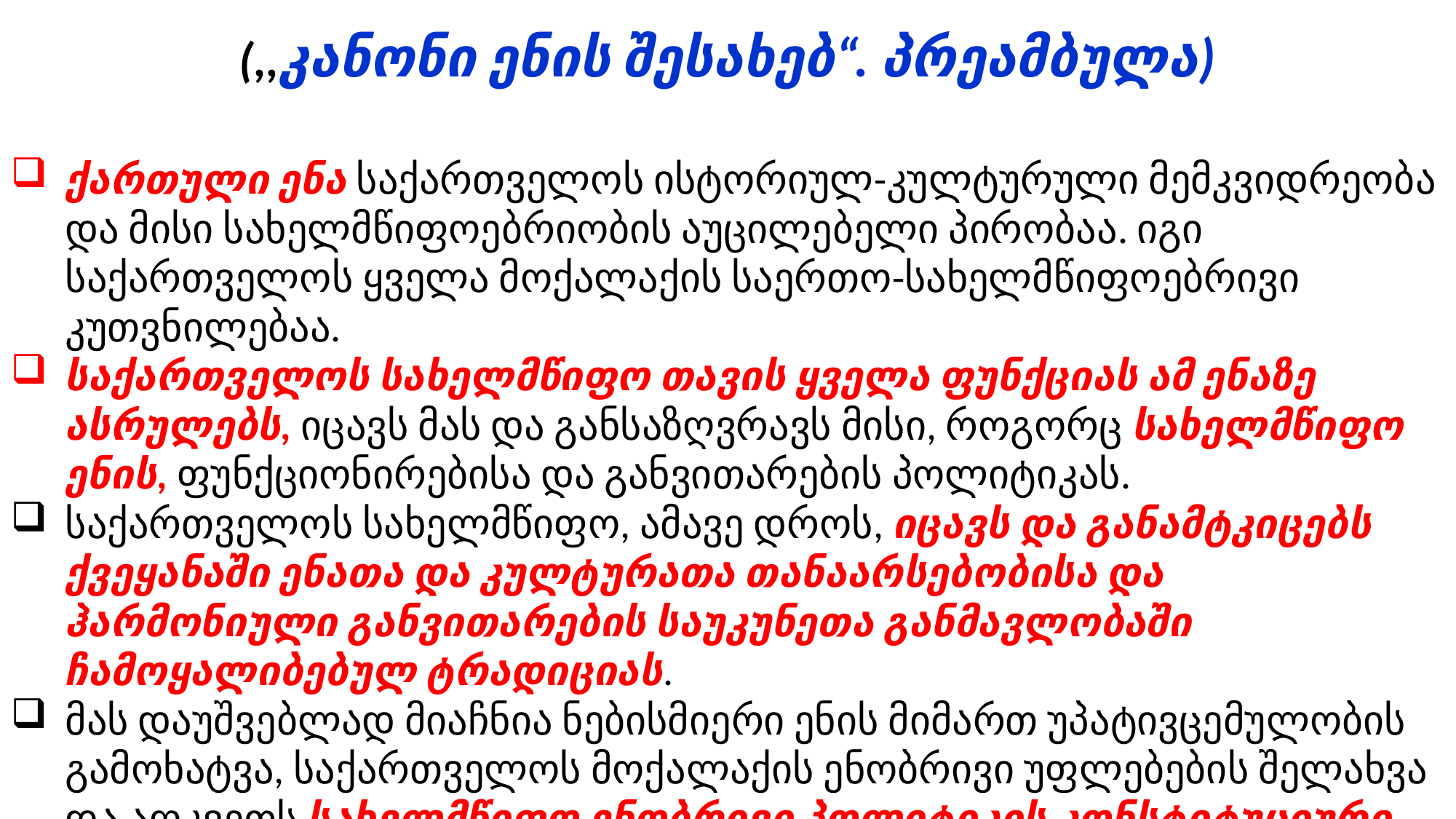

(,,კანონი ენის შესახებ“. პრეამბულა)

ქართული ენა საქართველოს ისტორიულ-კულტურული მემკვიდრეობა და მისი სახელმწიფოებრიობის აუცილებელი პირობაა. იგი საქართველოს ყველა მოქალაქის საერთო-სახელმწიფოებრივი კუთვნილებაა.
საქართველოს სახელმწიფო თავის ყველა ფუნქციას ამ ენაზე ასრულებს, იცავს მას და განსაზღვრავს მისი, როგორც სახელმწიფო ენის, ფუნქციონირებისა და განვითარების პოლიტიკას.
საქართველოს სახელმწიფო, ამავე დროს, იცავს და განამტკიცებს ქვეყანაში ენათა და კულტურათა თანაარსებობისა და ჰარმონიული განვითარების საუკუნეთა განმავლობაში ჩამოყალიბებულ ტრადიციას.
მას დაუშვებლად მიაჩნია ნებისმიერი ენის მიმართ უპატივცემულობის გამოხატვა, საქართველოს მოქალაქის ენობრივი უფლებების შელახვა და აღკვეთს სახელმწიფო ენობრივი პოლიტიკის კონსტიტუციური პრინციპების საწინააღმდეგო ქმედებას.